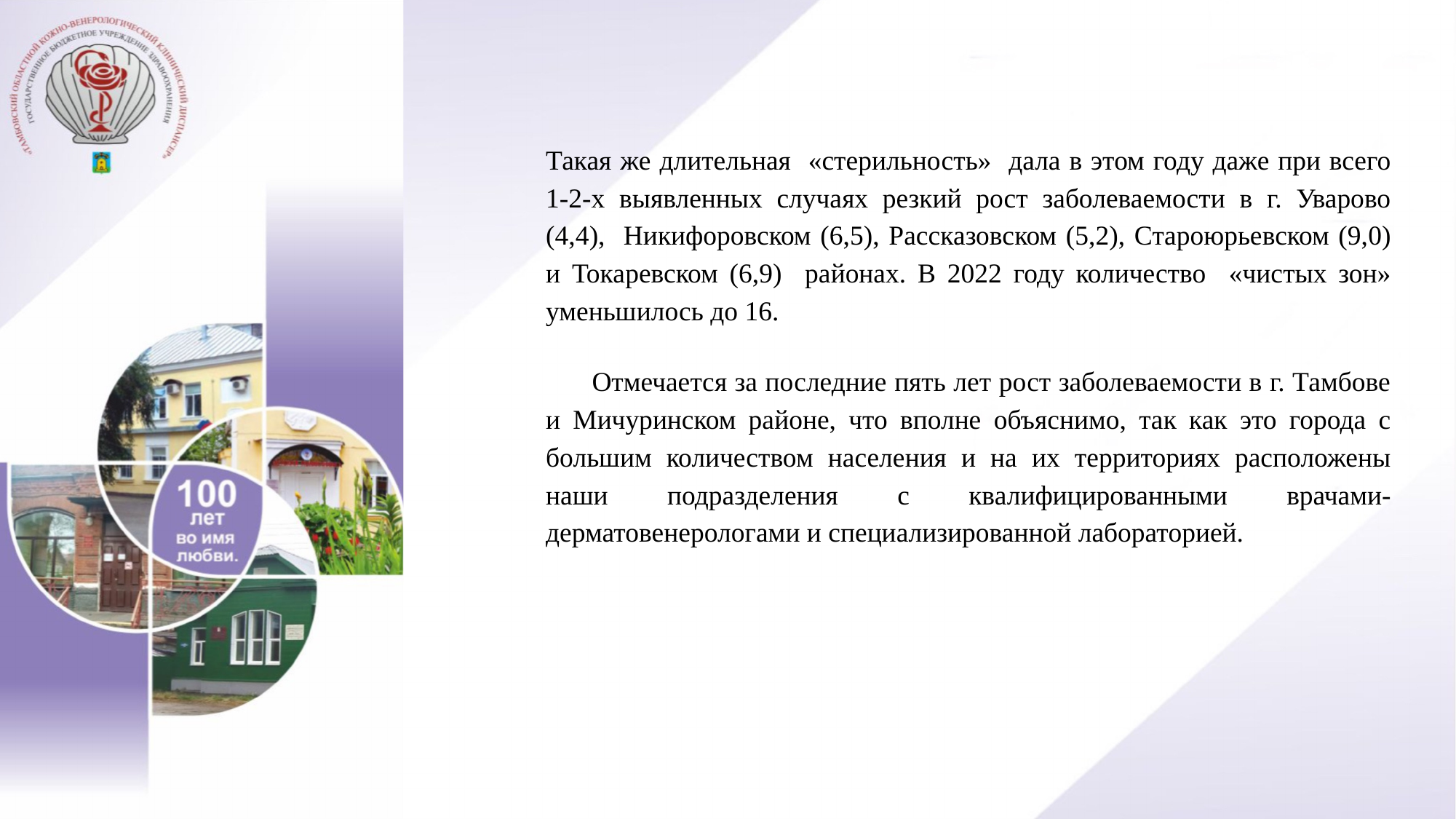

Такая же длительная  «стерильность»  дала в этом году даже при всего 1-2-х выявленных случаях резкий рост заболеваемости в г. Уварово (4,4),  Никифоровском (6,5), Рассказовском (5,2), Староюрьевском (9,0) и Токаревском (6,9)  районах. В 2022 году количество  «чистых зон» уменьшилось до 16.

      Отмечается за последние пять лет рост заболеваемости в г. Тамбове и Мичуринском районе, что вполне объяснимо, так как это города с большим количеством населения и на их территориях расположены наши подразделения с квалифицированными врачами-дерматовенерологами и специализированной лабораторией.